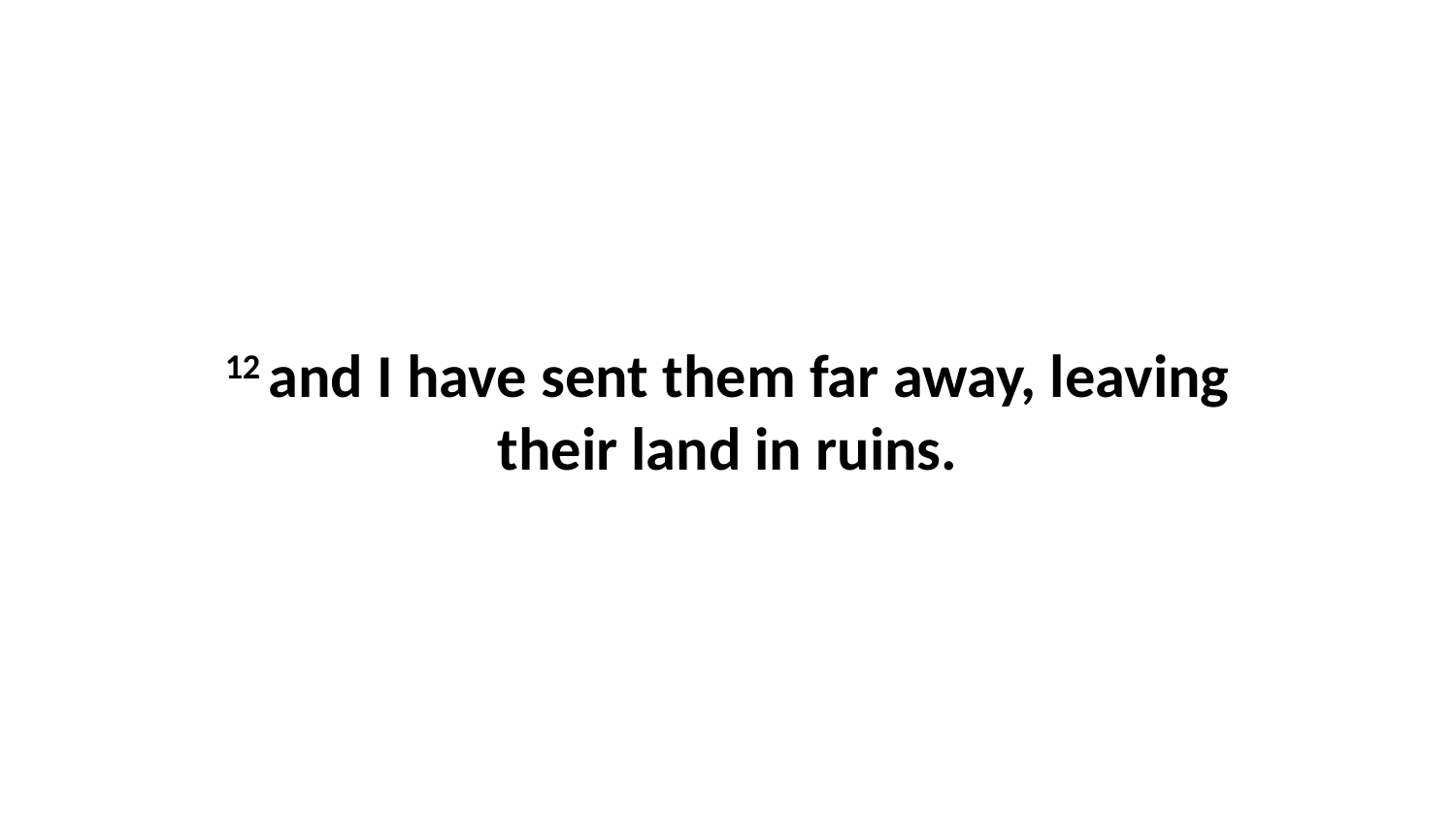

12 and I have sent them far away, leaving their land in ruins.